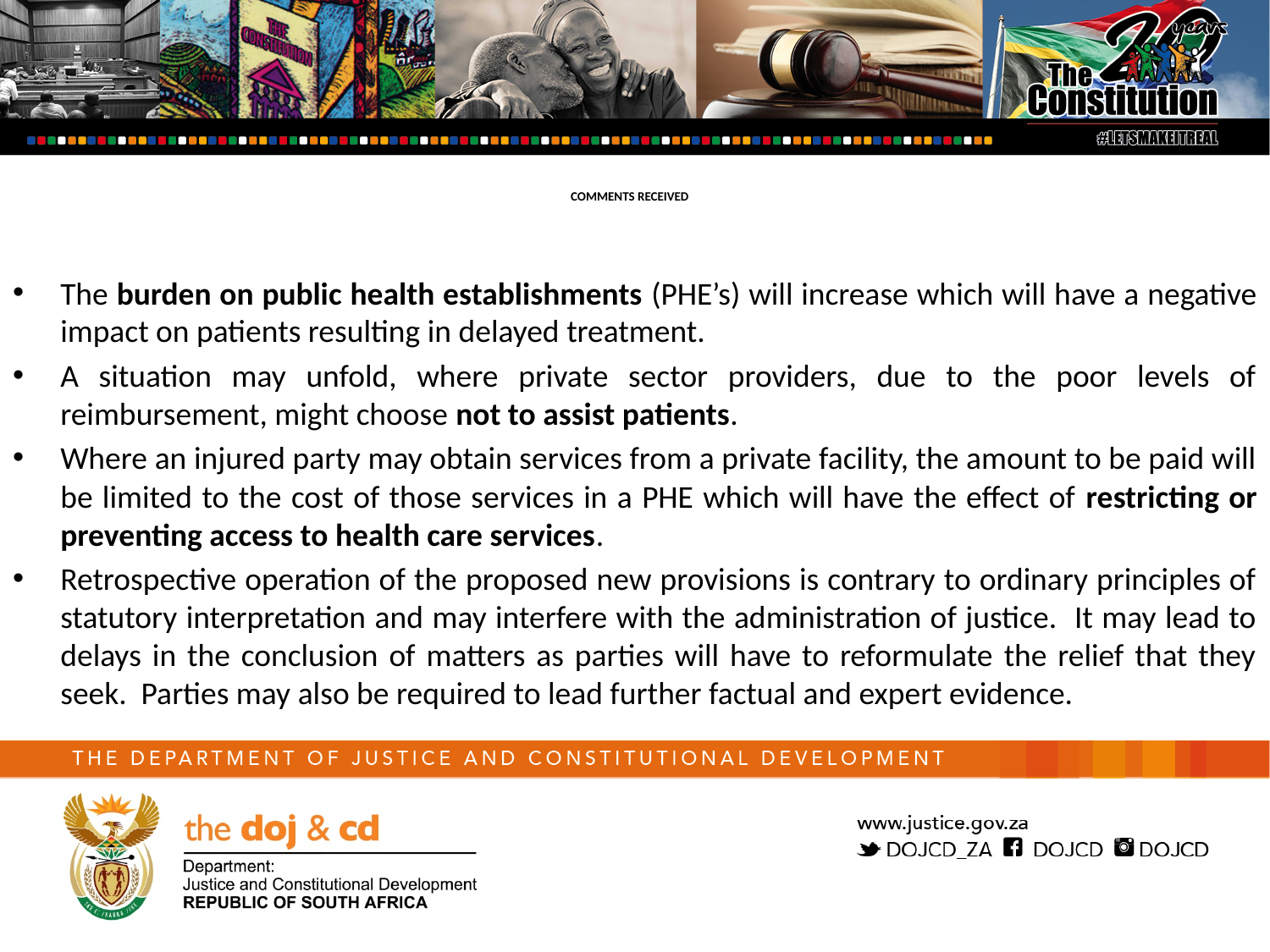

COMMENTS RECEIVED

The burden on public health establishments (PHE’s) will increase which will have a negative impact on patients resulting in delayed treatment.
A situation may unfold, where private sector providers, due to the poor levels of reimbursement, might choose not to assist patients.
Where an injured party may obtain services from a private facility, the amount to be paid will be limited to the cost of those services in a PHE which will have the effect of restricting or preventing access to health care services.
Retrospective operation of the proposed new provisions is contrary to ordinary principles of statutory interpretation and may interfere with the administration of justice.  It may lead to delays in the conclusion of matters as parties will have to reformulate the relief that they seek.  Parties may also be required to lead further factual and expert evidence.